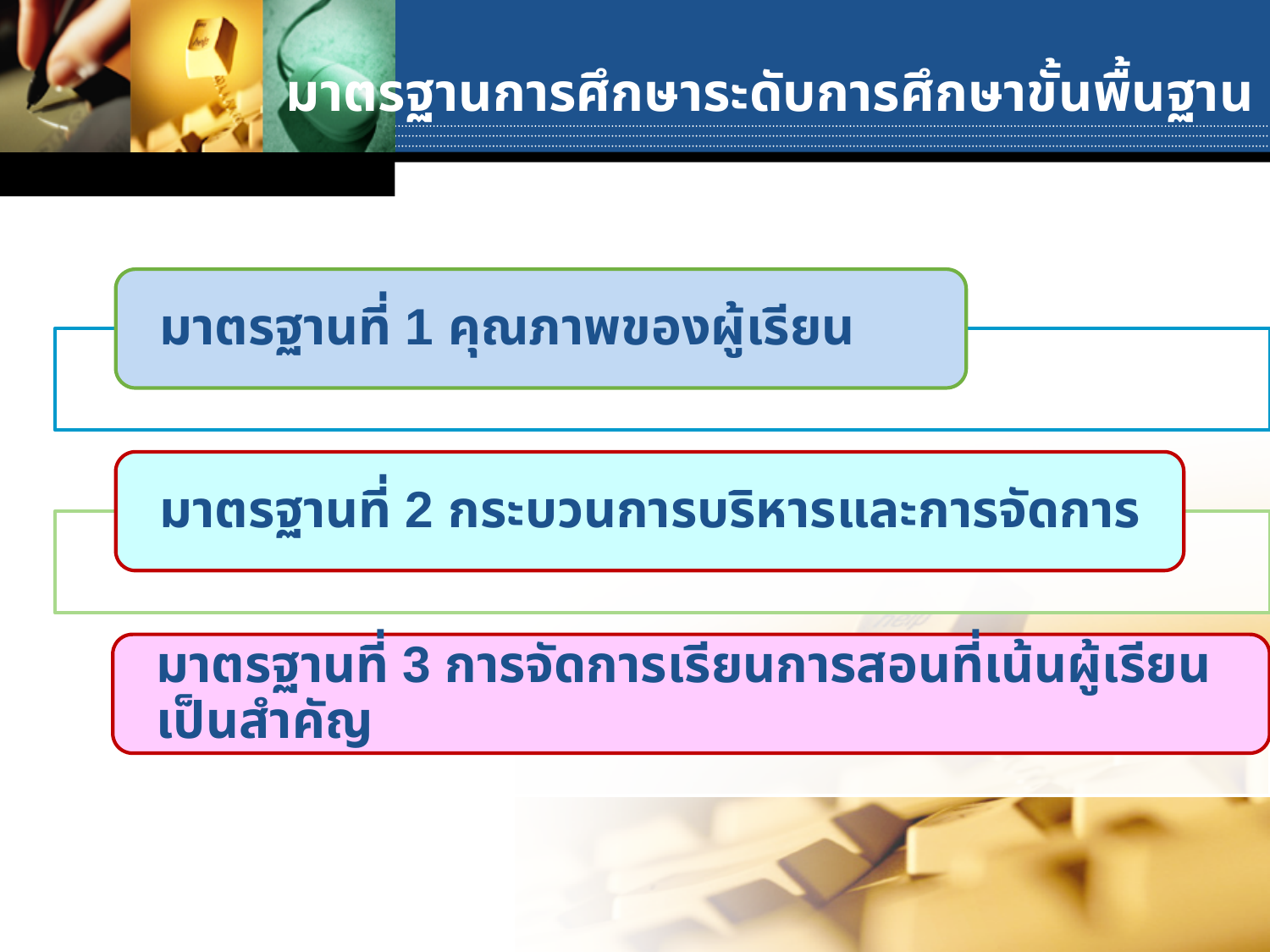

# มาตรฐานการศึกษาระดับการศึกษาขั้นพื้นฐาน
มาตรฐานที่ 1 คุณภาพของผู้เรียน
มาตรฐานที่ 2 กระบวนการบริหารและการจัดการ
มาตรฐานที่ 3 การจัดการเรียนการสอนที่เน้นผู้เรียนเป็นสำคัญ